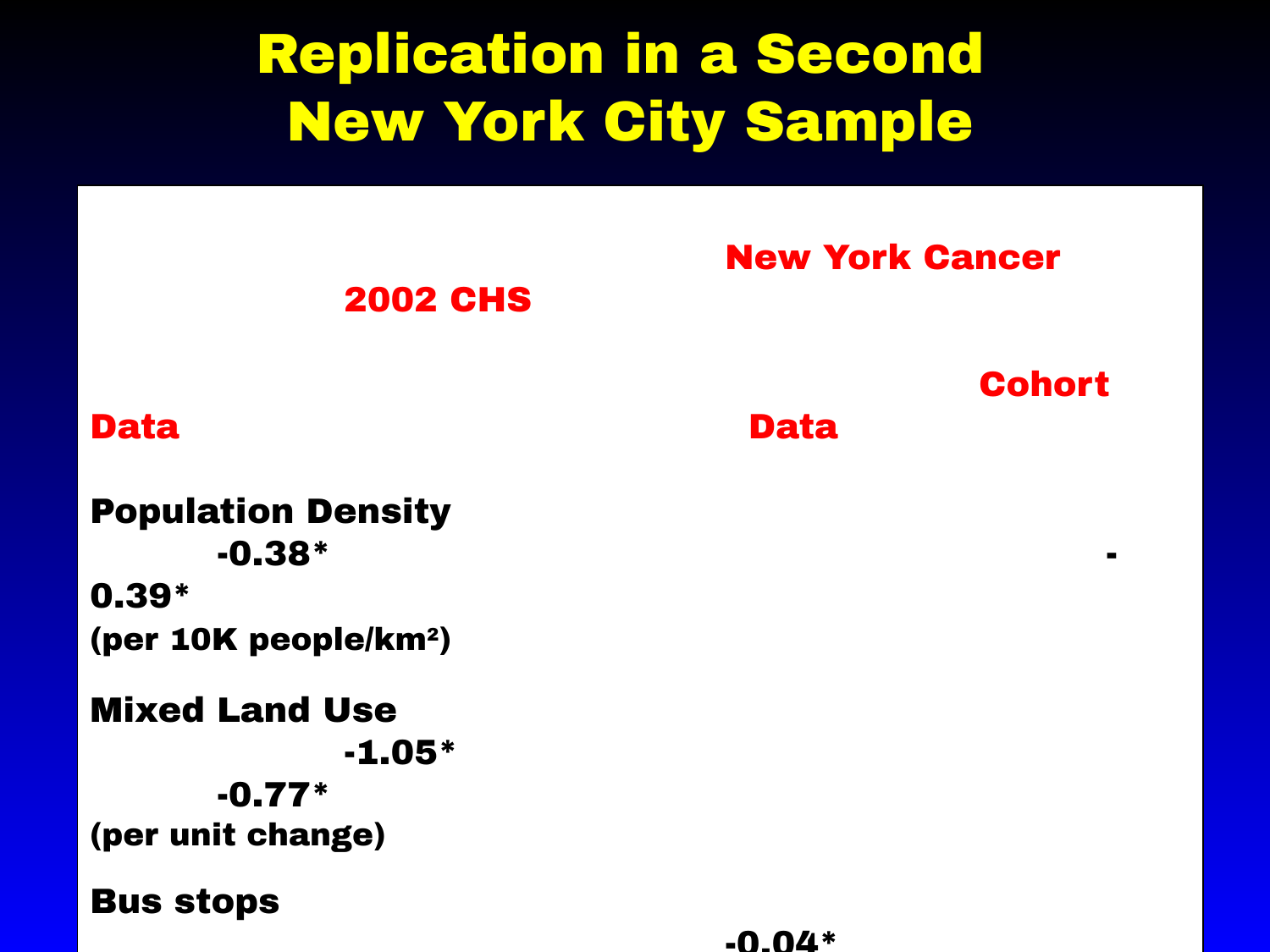

Replication in a Second
New York City Sample
													New York Cancer			2002 CHS
															Cohort Data					  Data

Population Density							-0.38*							-0.39*
(per 10K people/km2)

Mixed Land Use								-1.05*							-0.77*
(per unit change)

Bus stops												-0.04*							-0.04*
(per stop/km2)

Subway stops									-0.13*							-0.08
(per stop/km2)

% of commuters								-3.95*							-3.67*
using public transit
*   P<0.05, adjusted for individual age, race, gender and education, neighborhood poverty, % Black, and % Hispanic.